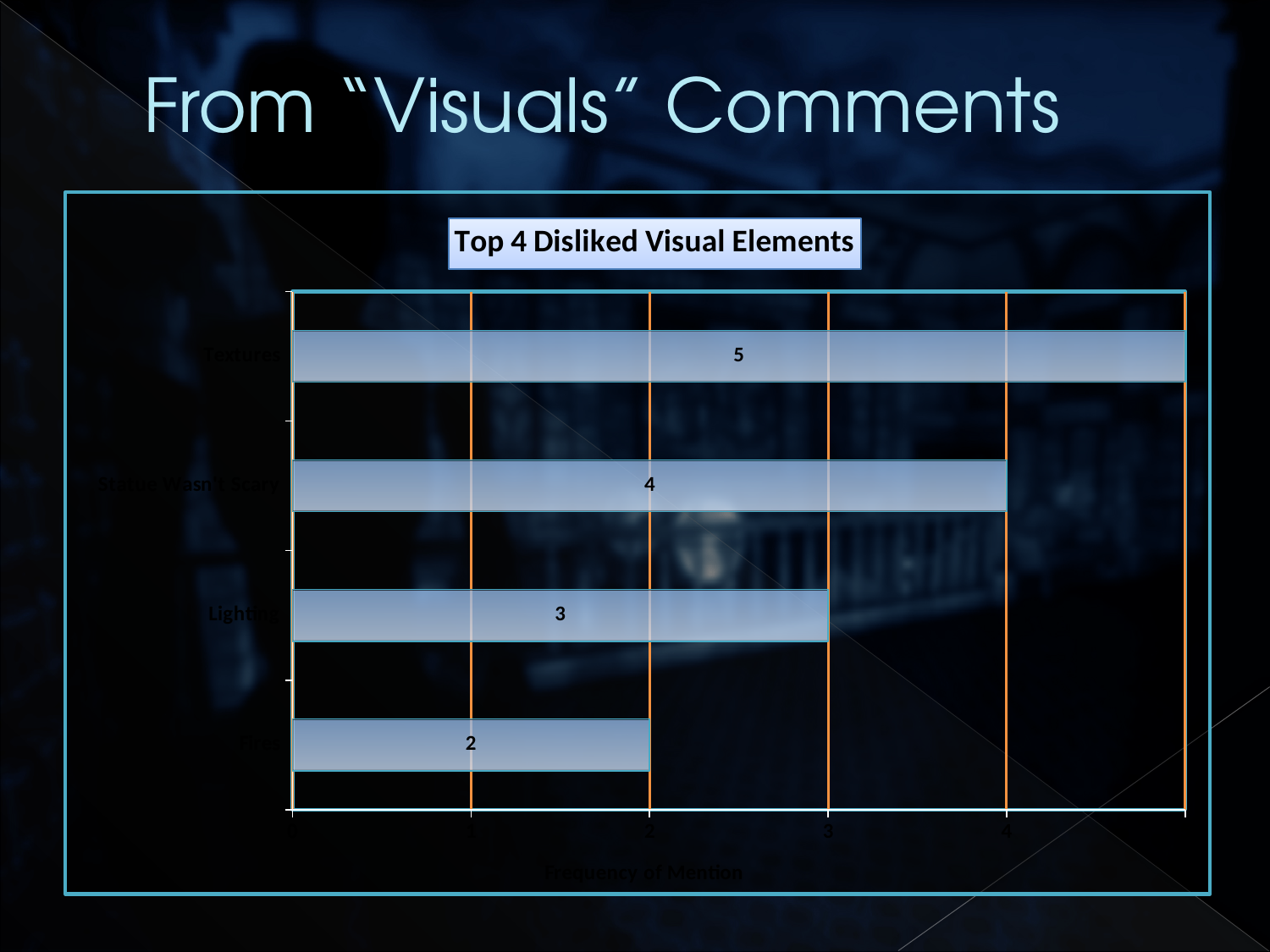

# From “Visuals” Comments

### Chart: Top 4 Disliked Visual Elements

| Category |  |
|---|---|
| Fires | 2.0 |
| Lighting | 3.0 |
| Statue Wasn't Scary | 4.0 |
| Textures | 5.0 |